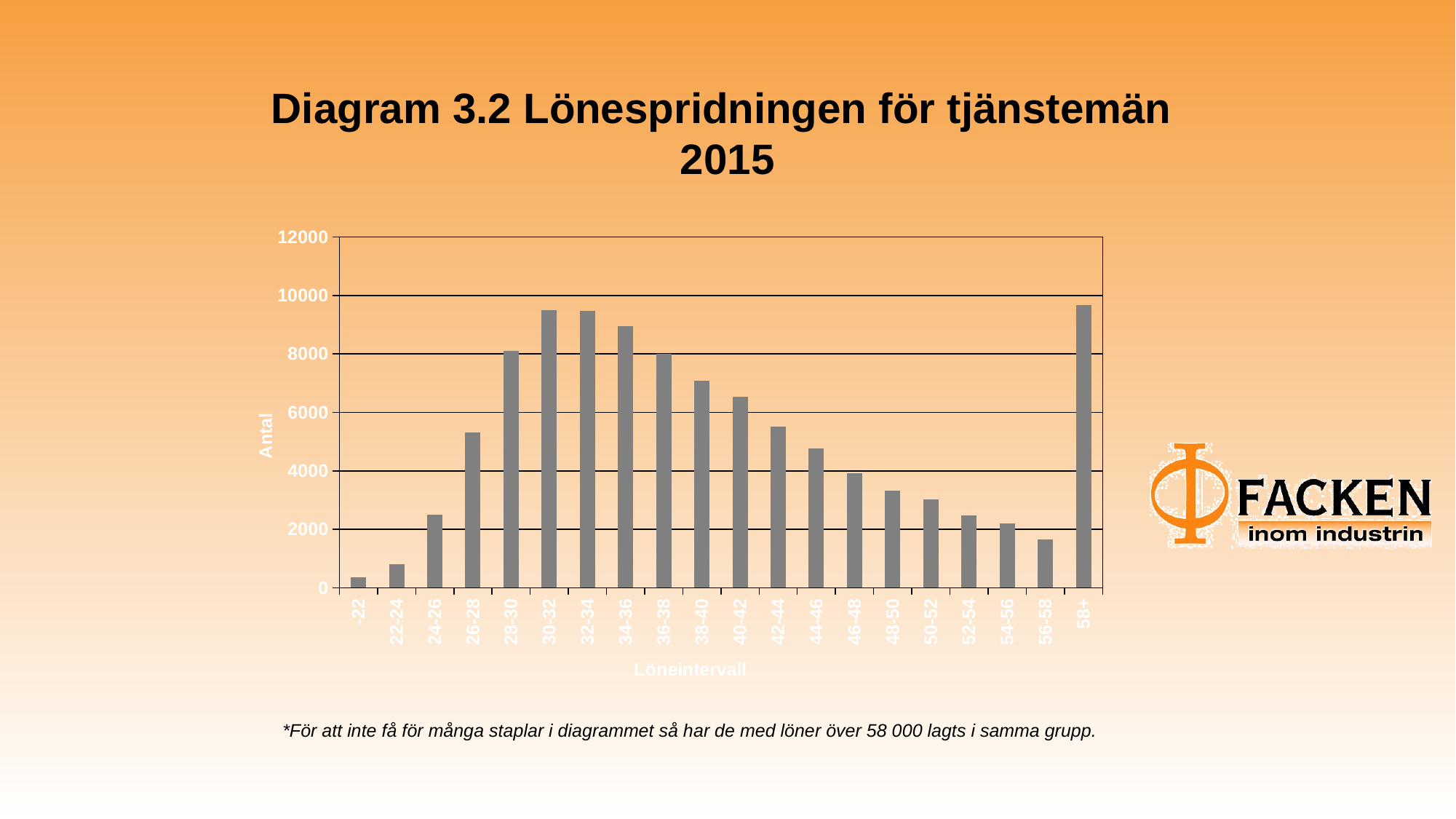

# Diagram 3.2 Lönespridningen för tjänstemän 2015

### Chart

| Category |  |
|---|---|
| -22 | 365.0 |
| 22-24 | 817.0 |
| 24-26 | 2504.0 |
| 26-28 | 5311.0 |
| 28-30 | 8106.0 |
| 30-32 | 9493.0 |
| 32-34 | 9479.0 |
| 34-36 | 8958.0 |
| 36-38 | 8015.0 |
| 38-40 | 7083.0 |
| 40-42 | 6524.0 |
| 42-44 | 5522.0 |
| 44-46 | 4760.0 |
| 46-48 | 3925.0 |
| 48-50 | 3322.0 |
| 50-52 | 3013.0 |
| 52-54 | 2481.0 |
| 54-56 | 2205.0 |
| 56-58 | 1663.0 |
| 58+ | 9676.0 |
*För att inte få för många staplar i diagrammet så har de med löner över 58 000 lagts i samma grupp.